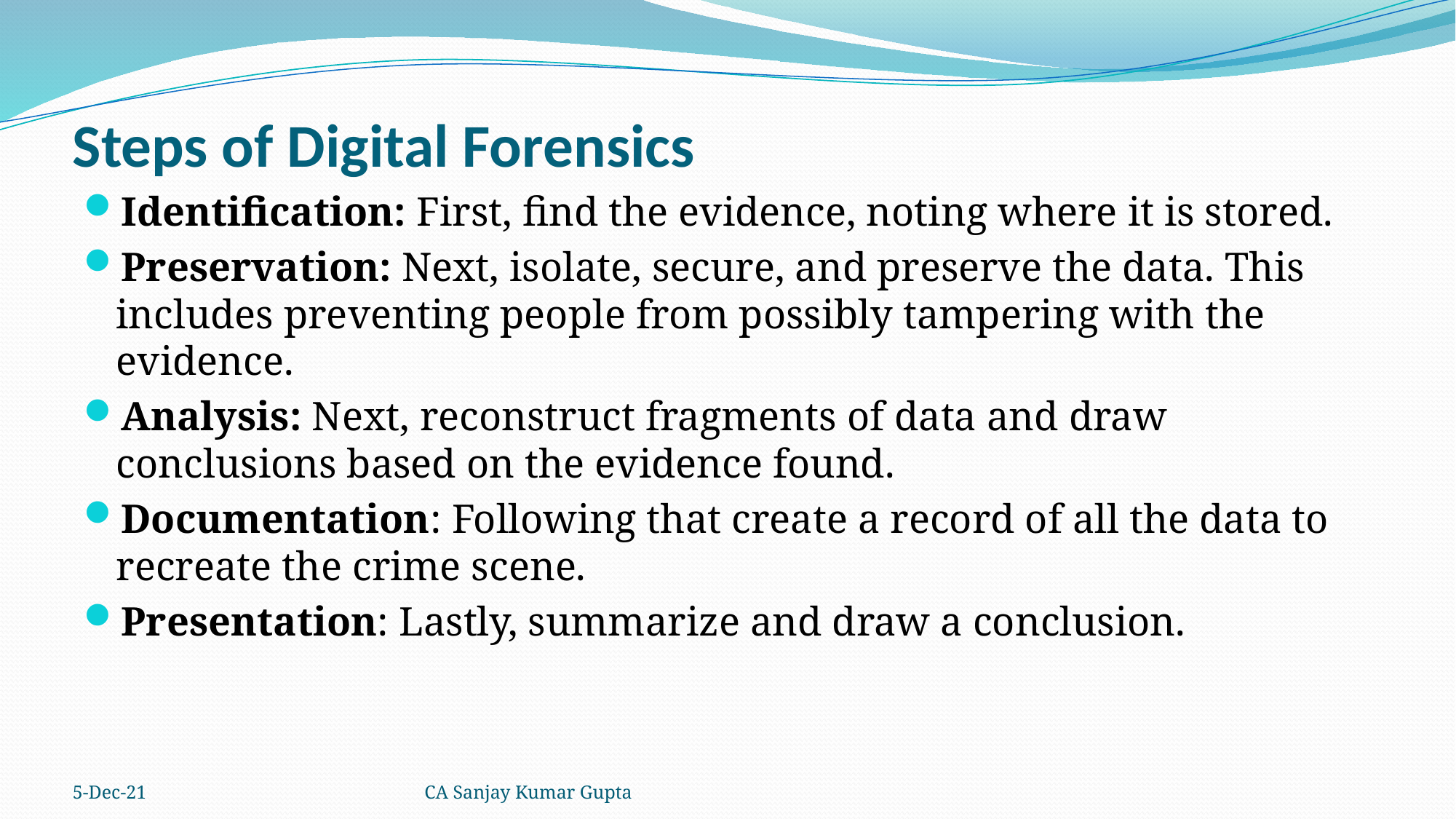

# Steps of Digital Forensics
Identification: First, find the evidence, noting where it is stored.
Preservation: Next, isolate, secure, and preserve the data. This includes preventing people from possibly tampering with the evidence.
Analysis: Next, reconstruct fragments of data and draw conclusions based on the evidence found.
Documentation: Following that create a record of all the data to recreate the crime scene.
Presentation: Lastly, summarize and draw a conclusion.

5-Dec-21
CA Sanjay Kumar Gupta